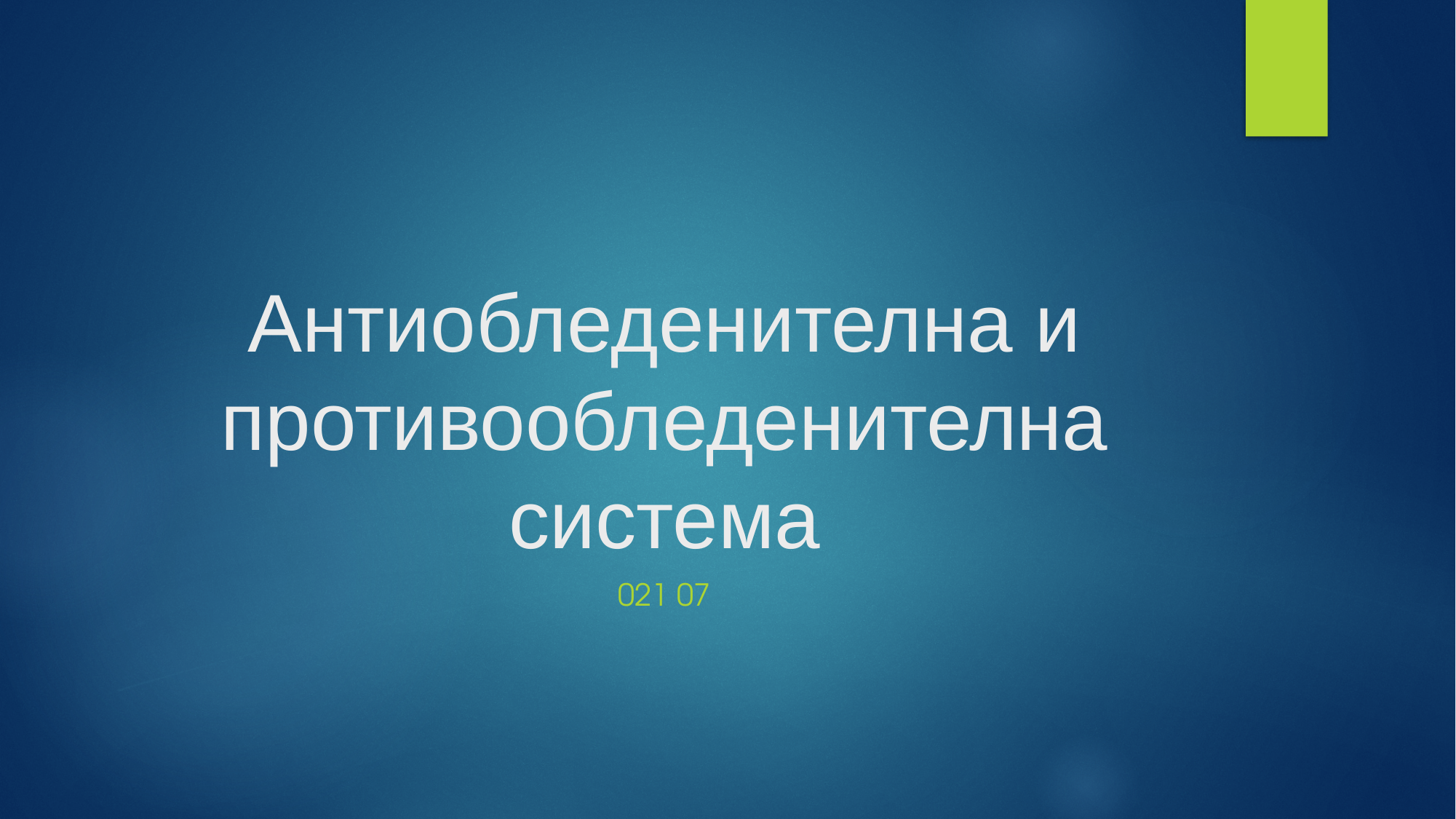

# Антиобледенителна и противообледенителна система
021 07